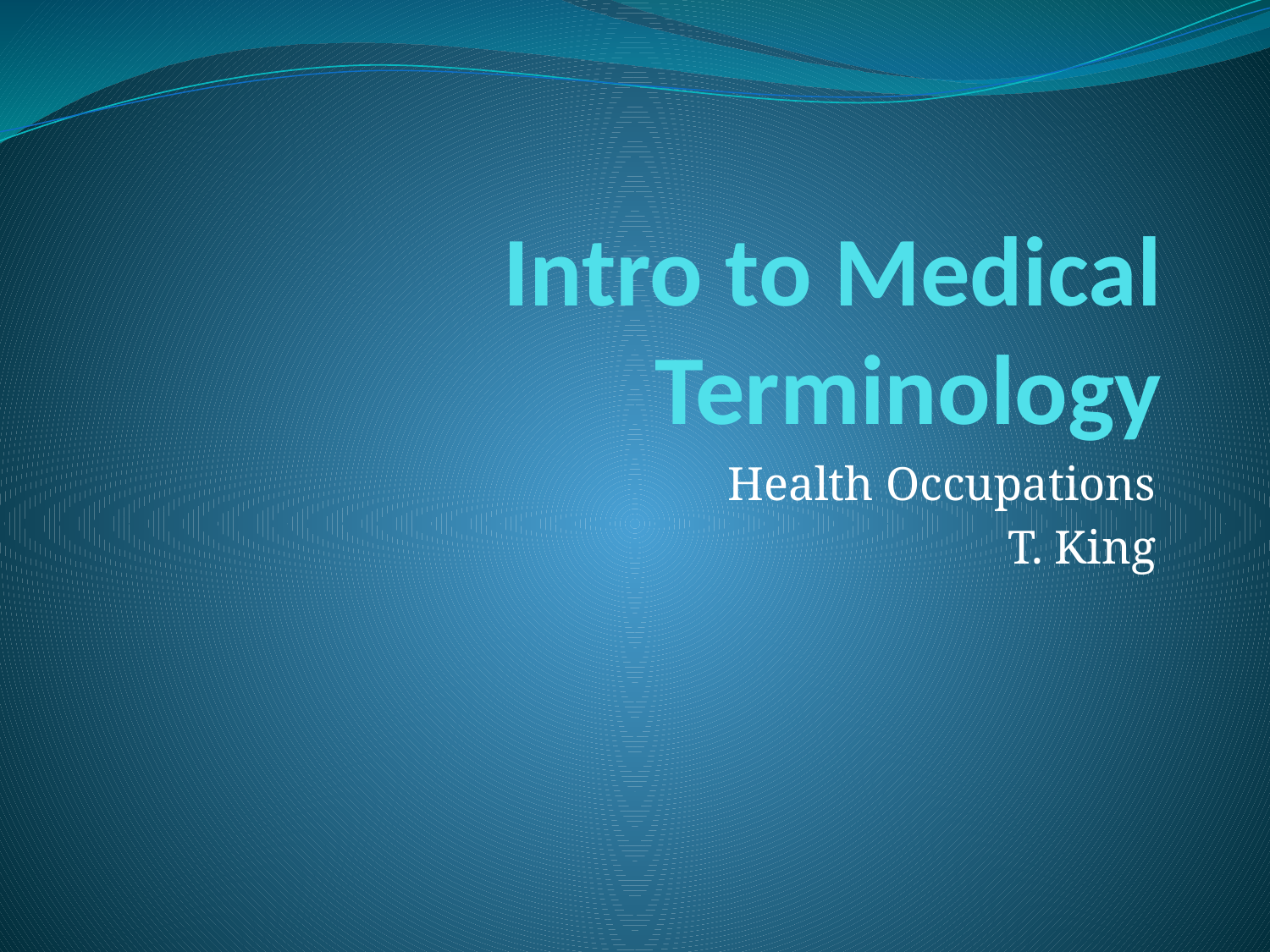

# Intro to Medical Terminology
Health Occupations
T. King